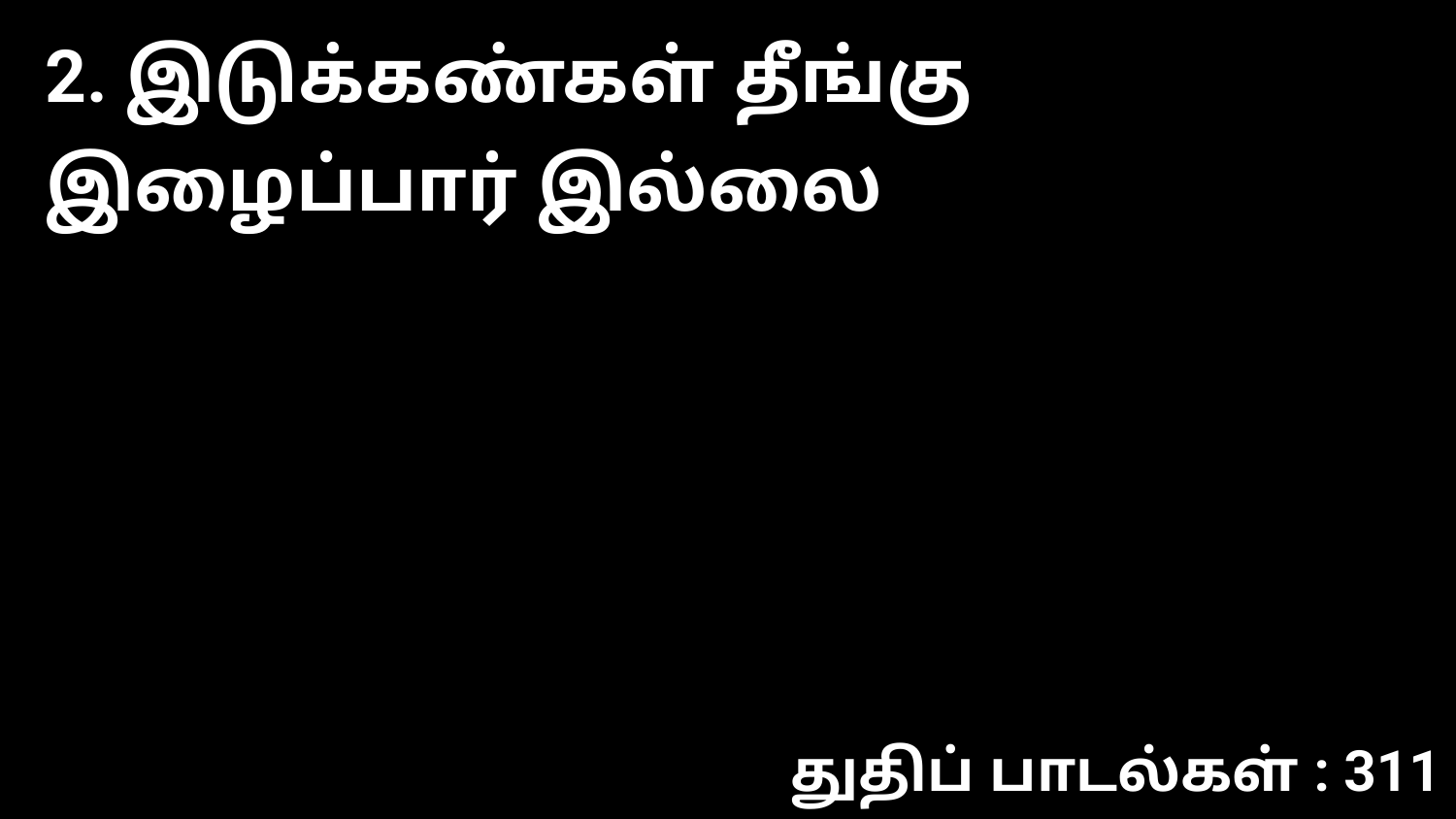

2. இடுக்கண்கள் தீங்கு இழைப்பார் இல்லை
துதிப் பாடல்கள் : 311